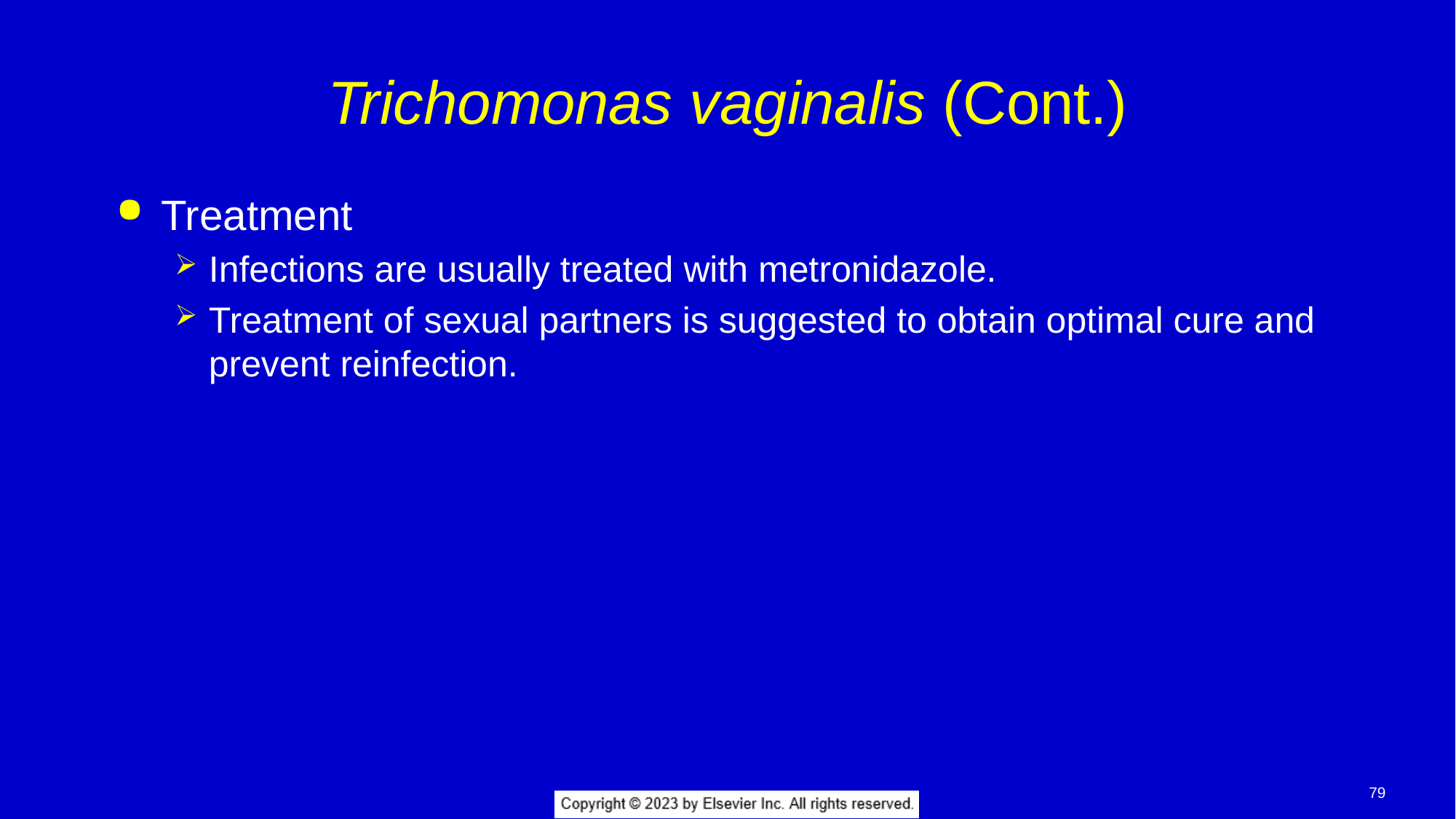

# Trichomonas vaginalis (Cont.)
Treatment
Infections are usually treated with metronidazole.
Treatment of sexual partners is suggested to obtain optimal cure and prevent reinfection.